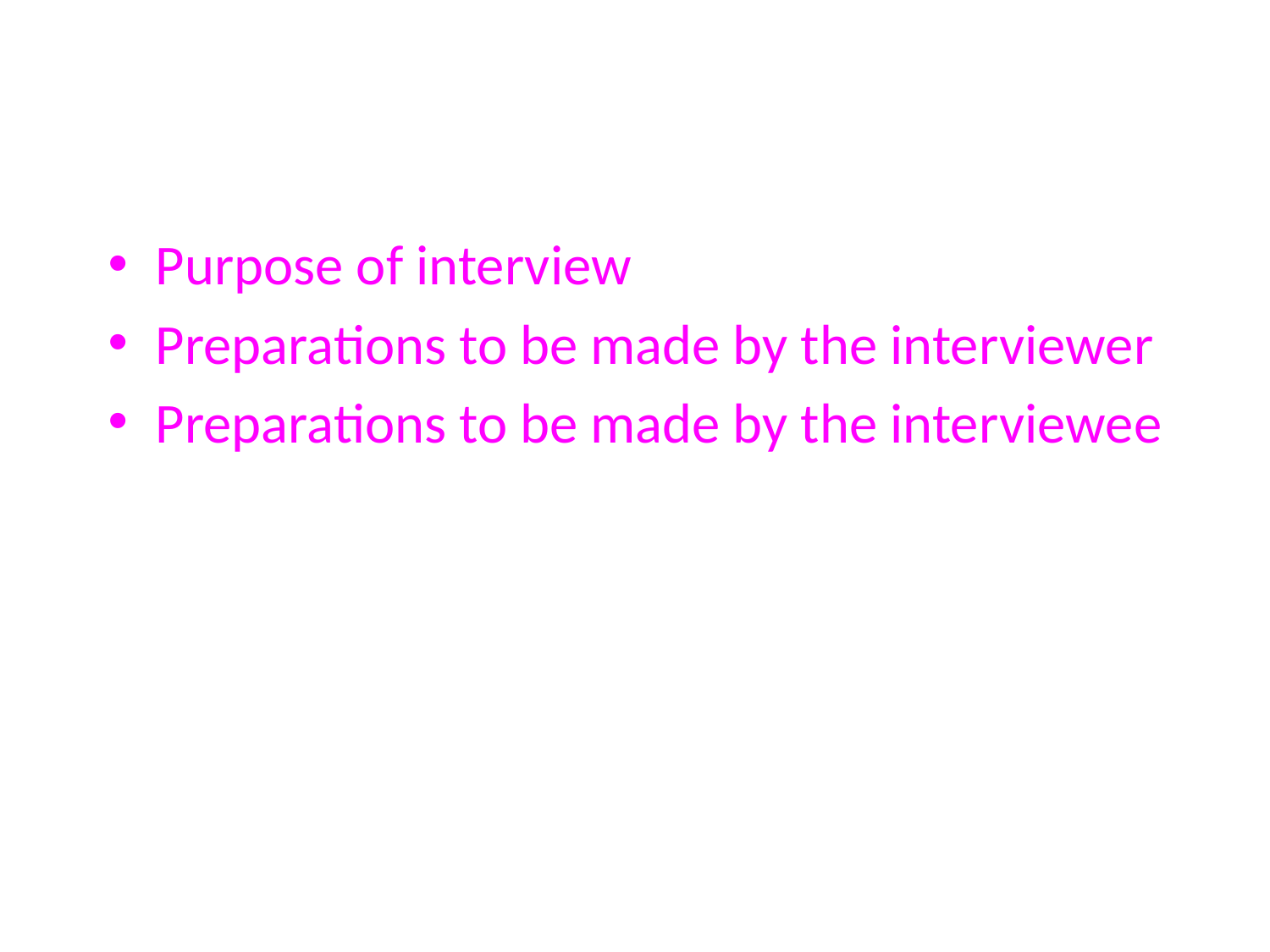

#
Purpose of interview
Preparations to be made by the interviewer
Preparations to be made by the interviewee